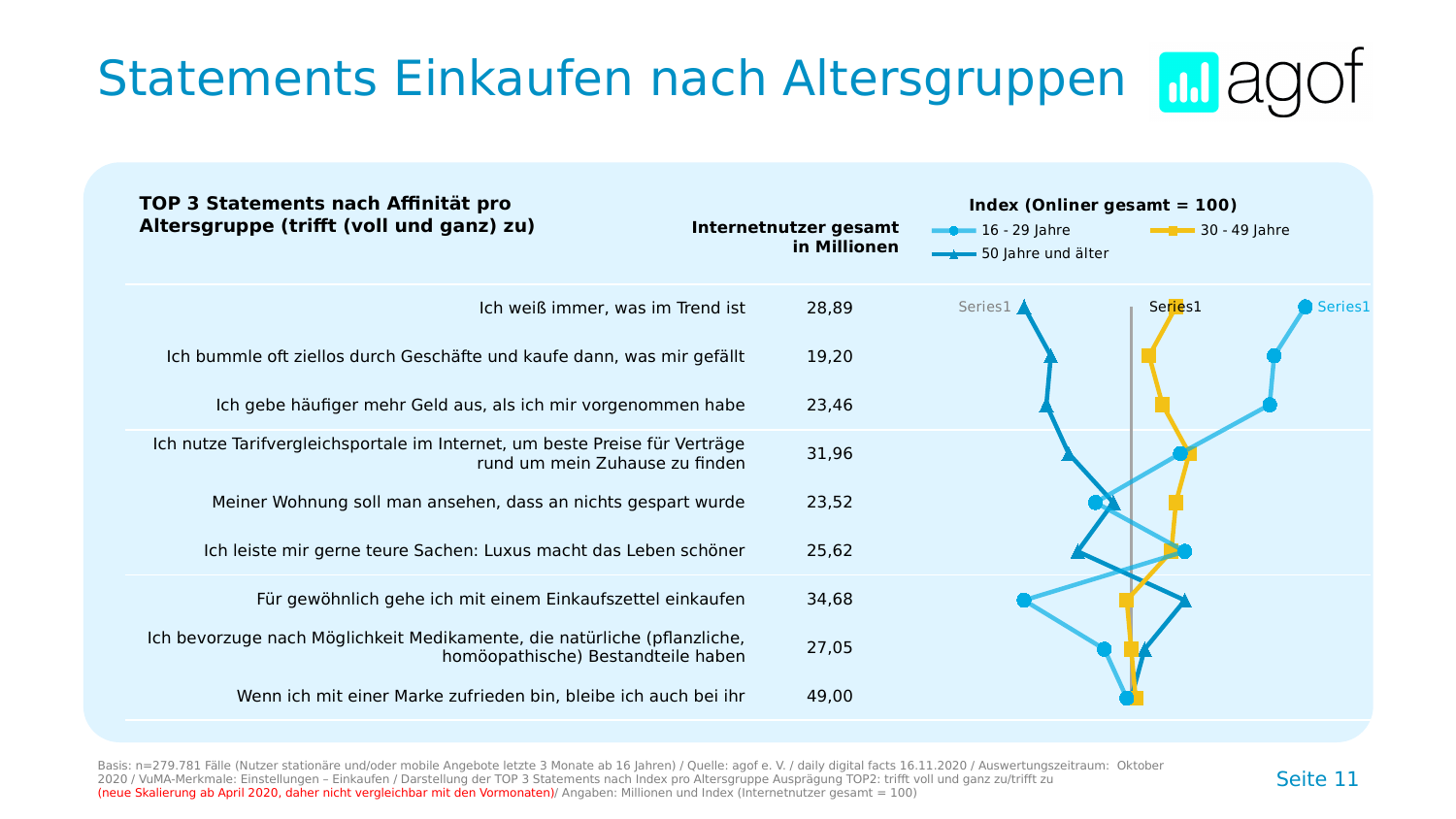

# Statements Einkaufen nach Altersgruppen

### Chart: Index (Onliner gesamt = 100)

| Category | 16 - 29 Jahre | 30 - 49 Jahre | 50 Jahre und älter |
|---|---|---|---|
TOP 3 Statements nach Affinität pro Altersgruppe (trifft (voll und ganz) zu)
| Internetnutzer gesamt in Millionen |  |  |
| --- | --- | --- |
| Ich weiß immer, was im Trend ist | 28,89 |  |
| Ich bummle oft ziellos durch Geschäfte und kaufe dann, was mir gefällt | 19,20 |  |
| Ich gebe häufiger mehr Geld aus, als ich mir vorgenommen habe | 23,46 |  |
| Ich nutze Tarifvergleichsportale im Internet, um beste Preise für Verträge rund um mein Zuhause zu finden | 31,96 |  |
| Meiner Wohnung soll man ansehen, dass an nichts gespart wurde | 23,52 |  |
| Ich leiste mir gerne teure Sachen: Luxus macht das Leben schöner | 25,62 |  |
| Für gewöhnlich gehe ich mit einem Einkaufszettel einkaufen | 34,68 |  |
| Ich bevorzuge nach Möglichkeit Medikamente, die natürliche (pflanzliche, homöopathische) Bestandteile haben | 27,05 |  |
| Wenn ich mit einer Marke zufrieden bin, bleibe ich auch bei ihr | 49,00 |  |
Basis: n=279.781 Fälle (Nutzer stationäre und/oder mobile Angebote letzte 3 Monate ab 16 Jahren) / Quelle: agof e. V. / daily digital facts 16.11.2020 / Auswertungszeitraum:  Oktober 2020 / VuMA-Merkmale: Einstellungen – Einkaufen / Darstellung der TOP 3 Statements nach Index pro Altersgruppe Ausprägung TOP2: trifft voll und ganz zu/trifft zu
(neue Skalierung ab April 2020, daher nicht vergleichbar mit den Vormonaten)/ Angaben: Millionen und Index (Internetnutzer gesamt = 100)